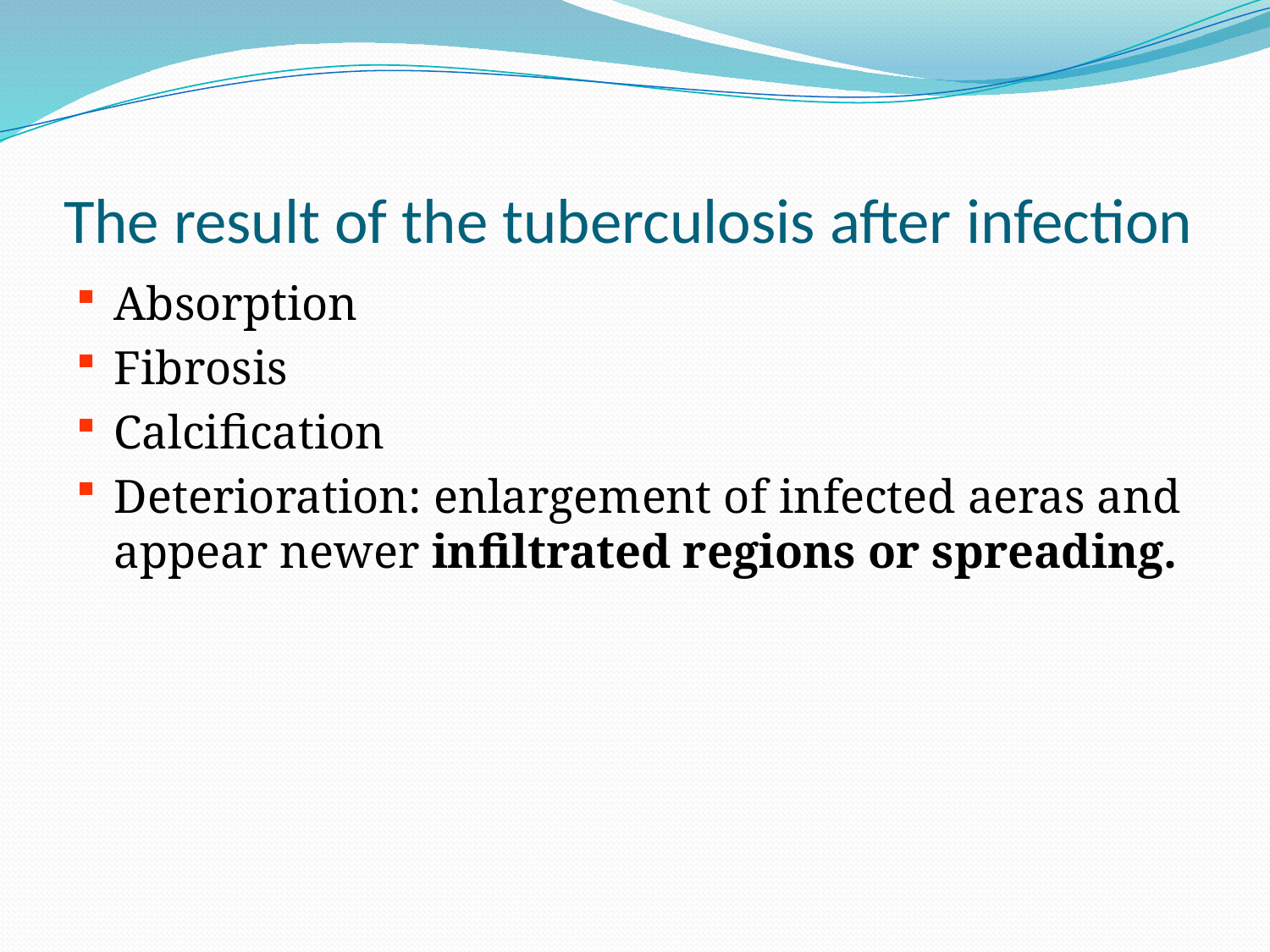

# The result of the tuberculosis after infection
Absorption
Fibrosis
Calcification
Deterioration: enlargement of infected aeras and appear newer infiltrated regions or spreading.